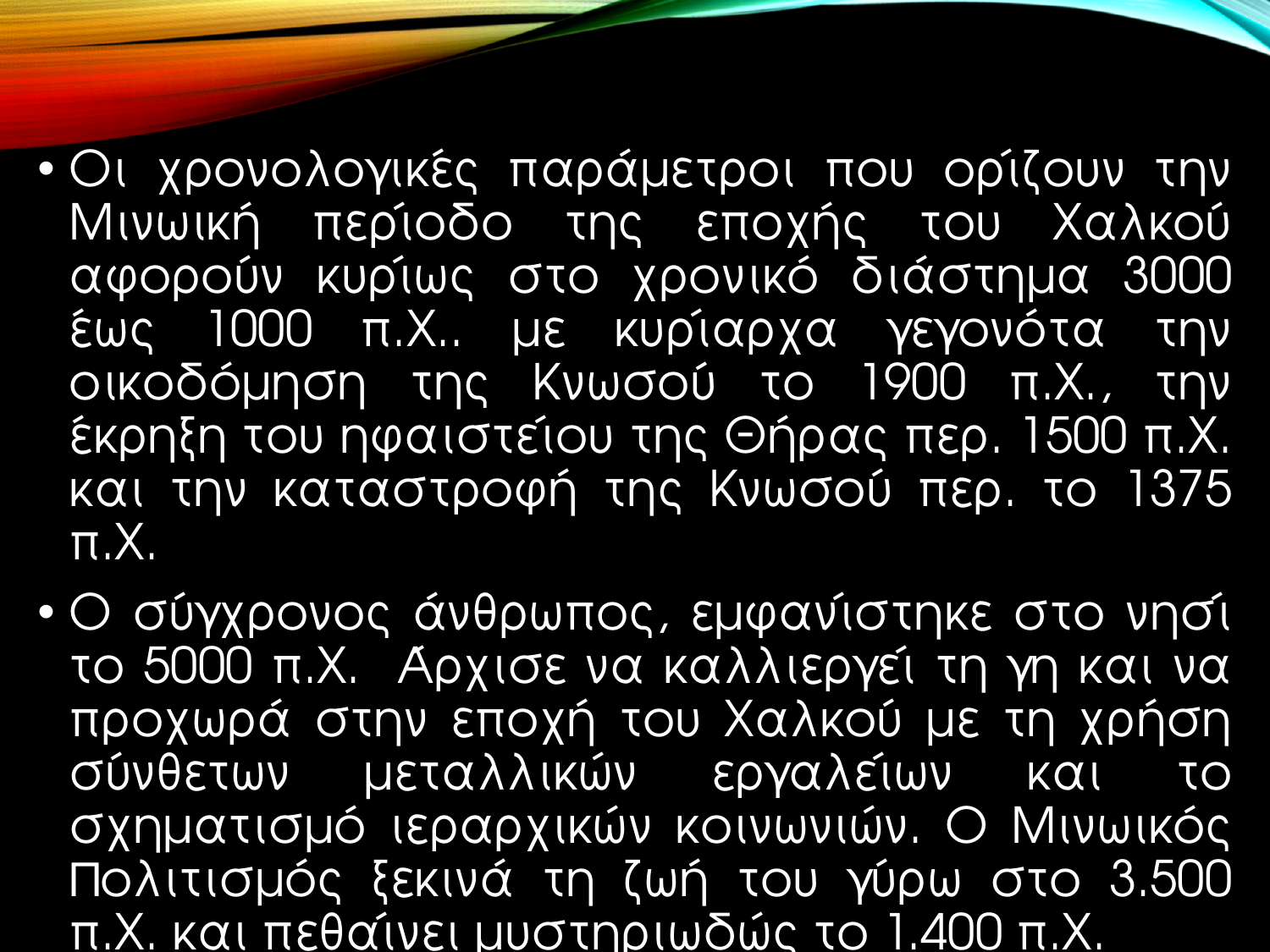

#
Οι χρονολογικές παράμετροι που ορίζουν την Μινωική περίοδο της εποχής του Χαλκού αφορούν κυρίως στο χρονικό διάστημα 3000 έως 1000 π.Χ.. με κυρίαρχα γεγονότα την οικοδόμηση της Κνωσού το 1900 π.Χ., την έκρηξη του ηφαιστείου της Θήρας περ. 1500 π.Χ. και την καταστροφή της Κνωσού περ. το 1375 π.Χ.
Ο σύγχρονος άνθρωπος, εμφανίστηκε στο νησί το 5000 π.Χ.  Άρχισε να καλλιεργεί τη γη και να προχωρά στην εποχή του Χαλκού με τη χρήση σύνθετων μεταλλικών εργαλείων και το σχηματισμό ιεραρχικών κοινωνιών. Ο Μινωικός Πολιτισμός ξεκινά τη ζωή του γύρω στο 3.500 π.Χ. και πεθαίνει μυστηριωδώς το 1.400 π.Χ.